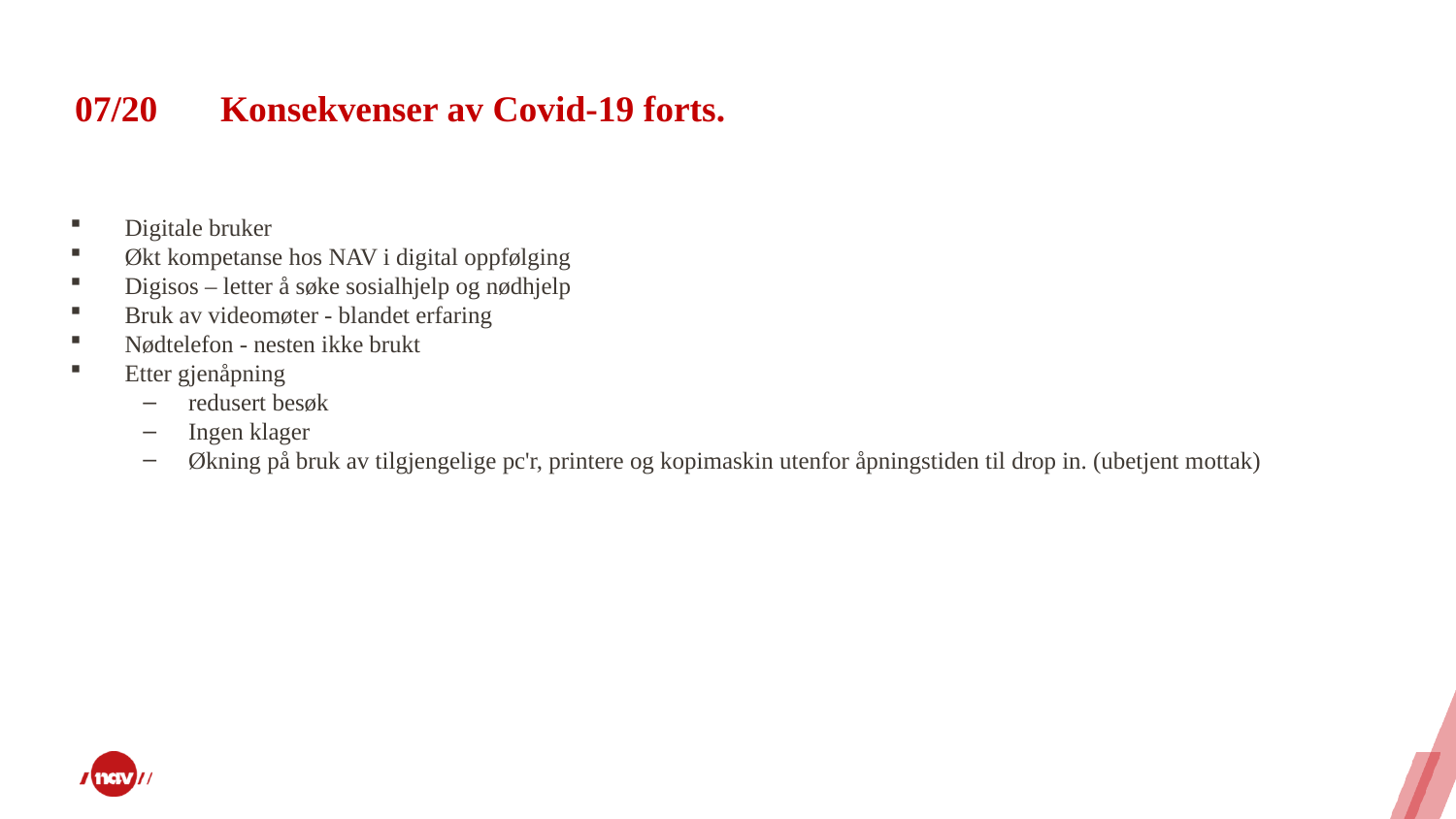

# 07/20	Konsekvenser av Covid-19 forts.

Digitale bruker
Økt kompetanse hos NAV i digital oppfølging
Digisos – letter å søke sosialhjelp og nødhjelp
Bruk av videomøter - blandet erfaring
Nødtelefon - nesten ikke brukt
Etter gjenåpning
redusert besøk
Ingen klager
Økning på bruk av tilgjengelige pc'r, printere og kopimaskin utenfor åpningstiden til drop in. (ubetjent mottak)